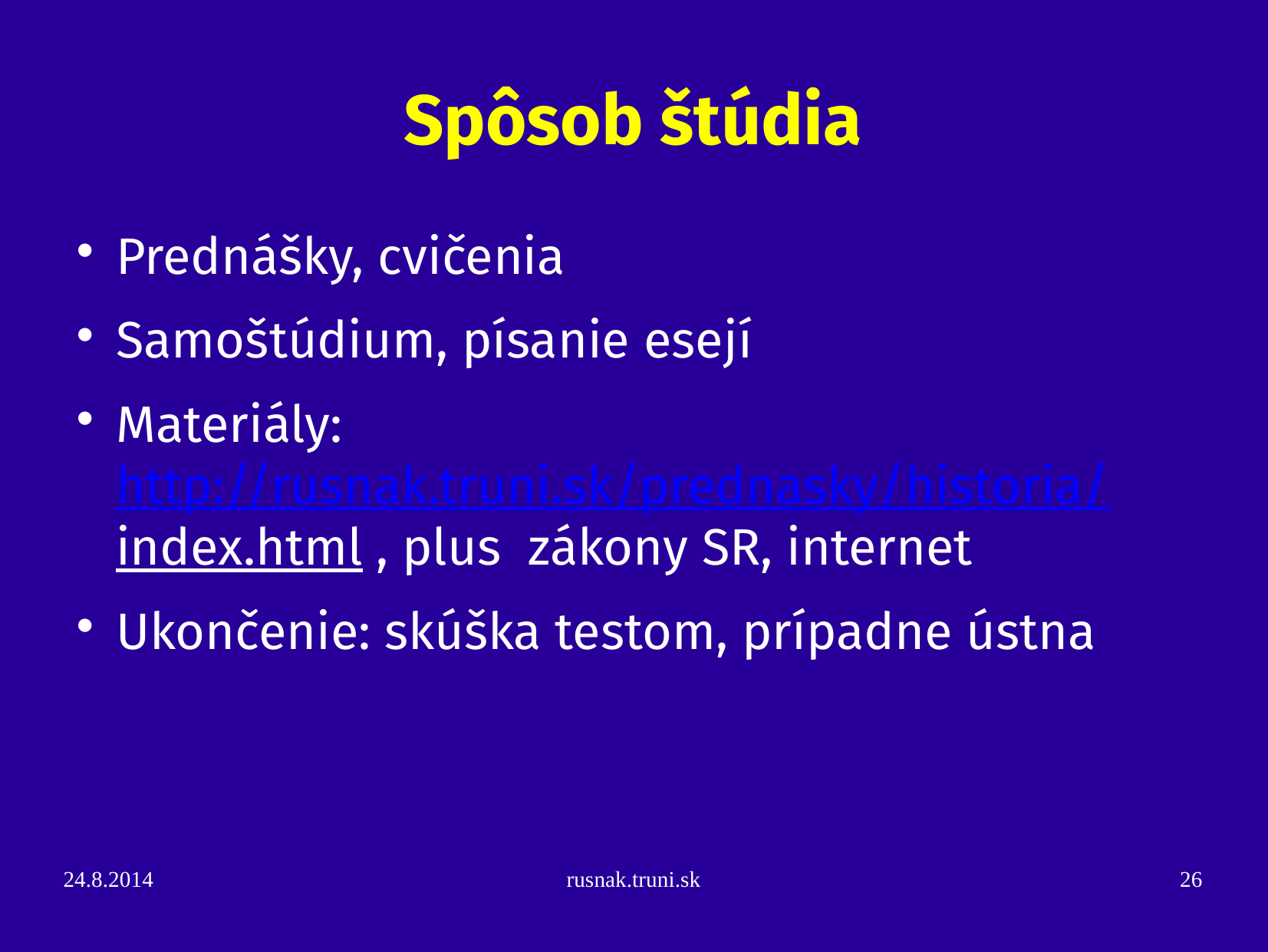

Spôsob štúdia
Prednášky, cvičenia
Samoštúdium, písanie esejí
Materiály: http://rusnak.truni.sk/prednasky/historia/index.html , plus  zákony SR, internet
Ukončenie: skúška testom, prípadne ústna
24.8.2014
rusnak.truni.sk
26